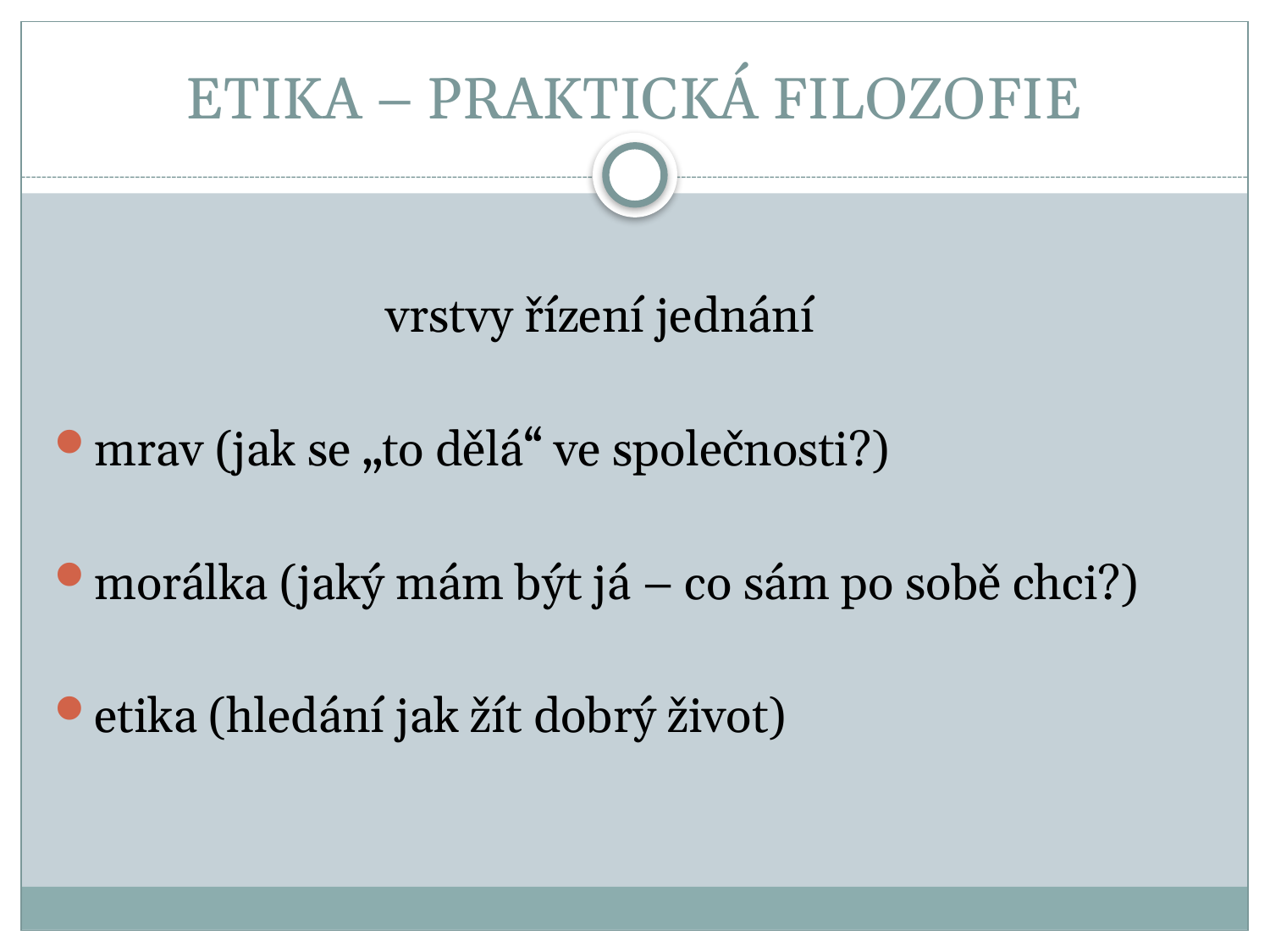

# ETIKA – PRAKTICKÁ FILOZOFIE

                             vrstvy řízení jednání

mrav (jak se „to dělá“ ve společnosti?)

morálka (jaký mám být já – co sám po sobě chci?)

etika (hledání jak žít dobrý život)